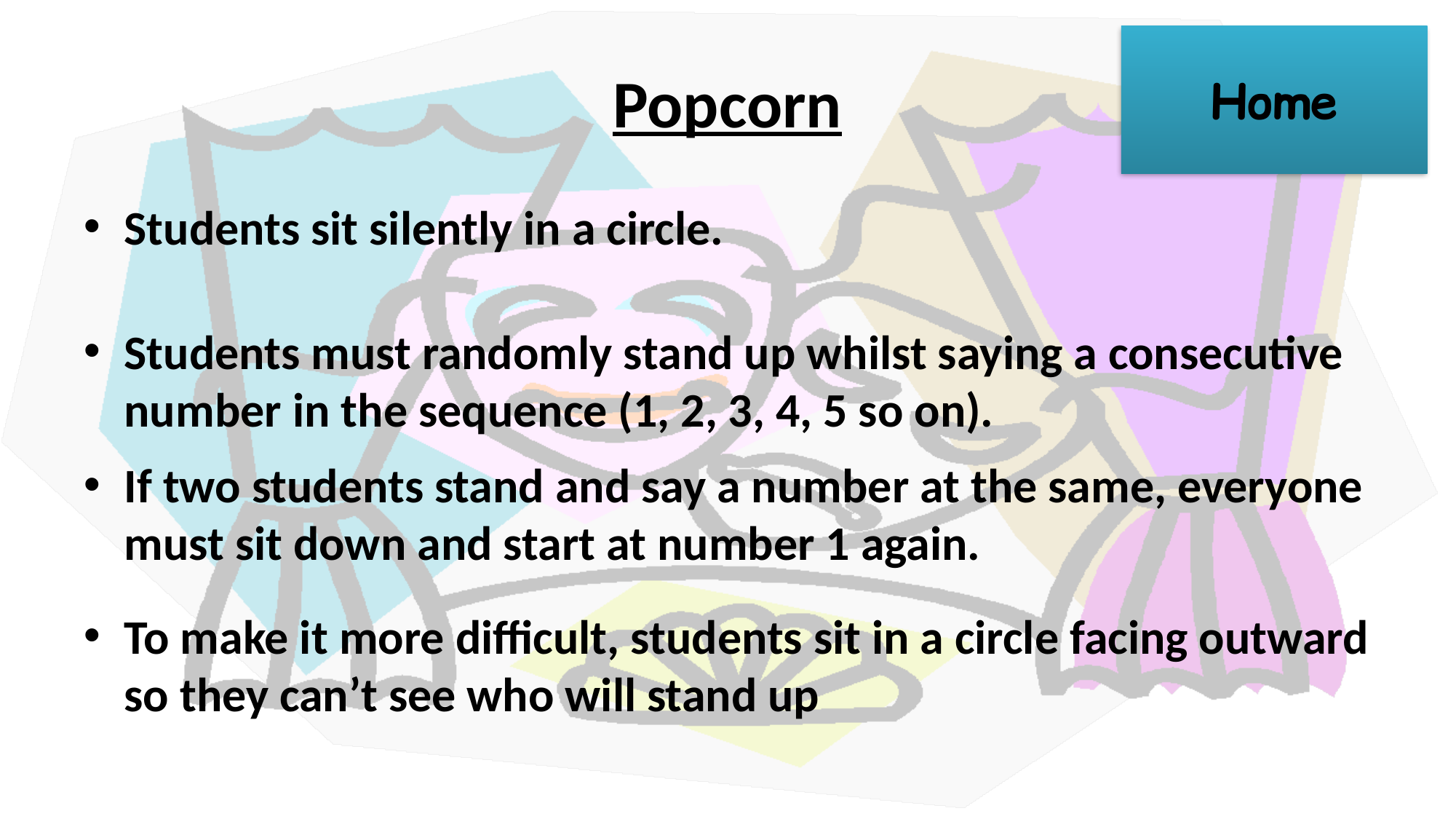

Home
# Popcorn
Students sit silently in a circle.
Students must randomly stand up whilst saying a consecutive number in the sequence (1, 2, 3, 4, 5 so on).
If two students stand and say a number at the same, everyone must sit down and start at number 1 again.
To make it more difficult, students sit in a circle facing outward so they can’t see who will stand up